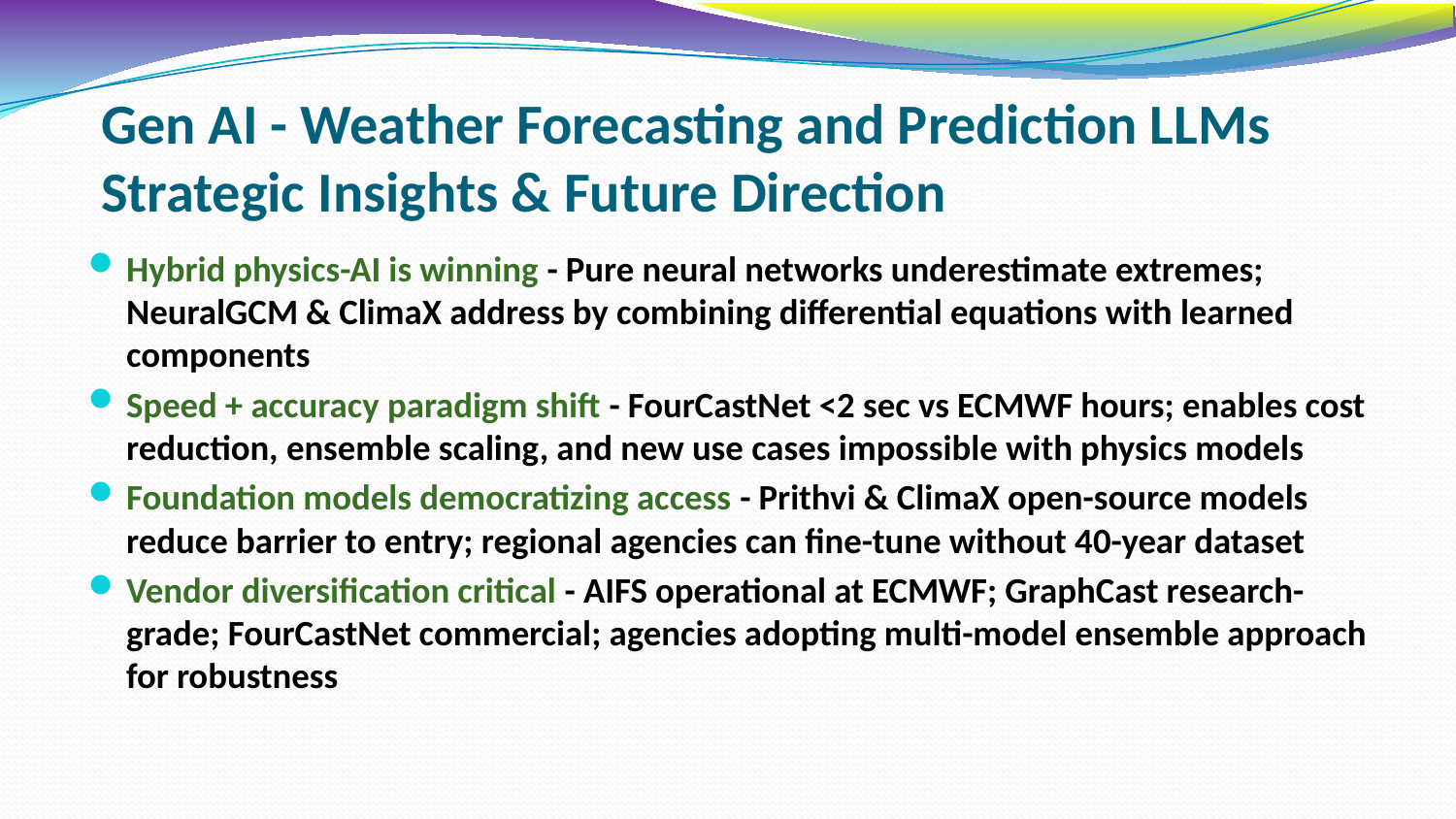

# Gen AI - Weather Forecasting and Prediction LLMs Strategic Insights & Future Direction

Hybrid physics-AI is winning - Pure neural networks underestimate extremes; NeuralGCM & ClimaX address by combining differential equations with learned components
Speed + accuracy paradigm shift - FourCastNet <2 sec vs ECMWF hours; enables cost reduction, ensemble scaling, and new use cases impossible with physics models
Foundation models democratizing access - Prithvi & ClimaX open-source models reduce barrier to entry; regional agencies can fine-tune without 40-year dataset
Vendor diversification critical - AIFS operational at ECMWF; GraphCast research-grade; FourCastNet commercial; agencies adopting multi-model ensemble approach for robustness